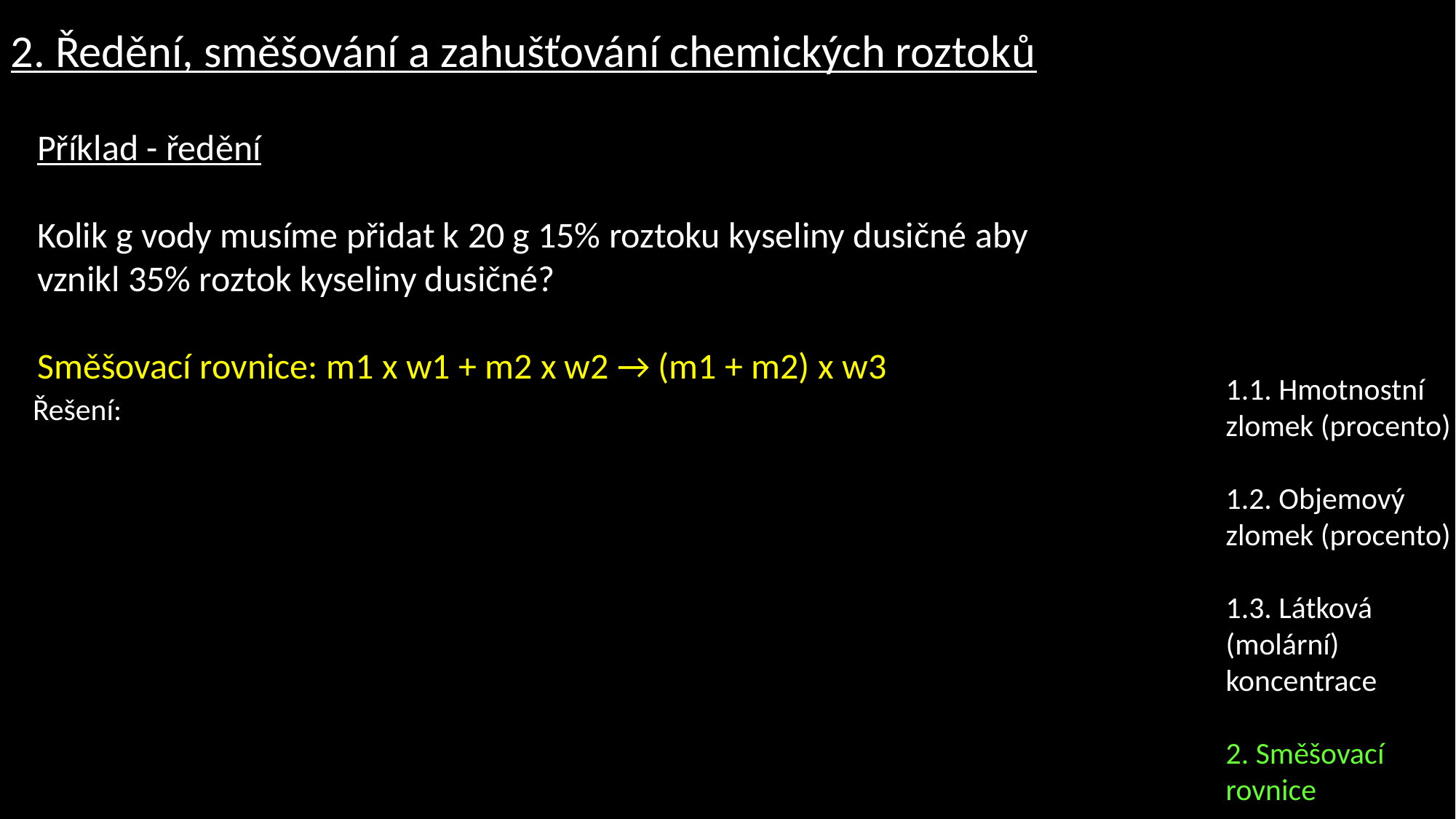

2. Ředění, směšování a zahušťování chemických roztoků
Příklad - ředění

Kolik g vody musíme přidat k 20 g 15% roztoku kyseliny dusičné aby
vznikl 35% roztok kyseliny dusičné?

Směšovací rovnice: m1 x w1 + m2 x w2 → (m1 + m2) x w3
Řešení:

1.1. Hmotnostní zlomek (procento)

1.2. Objemový zlomek (procento)

1.3. Látková (molární) koncentrace

2. Směšovací rovnice